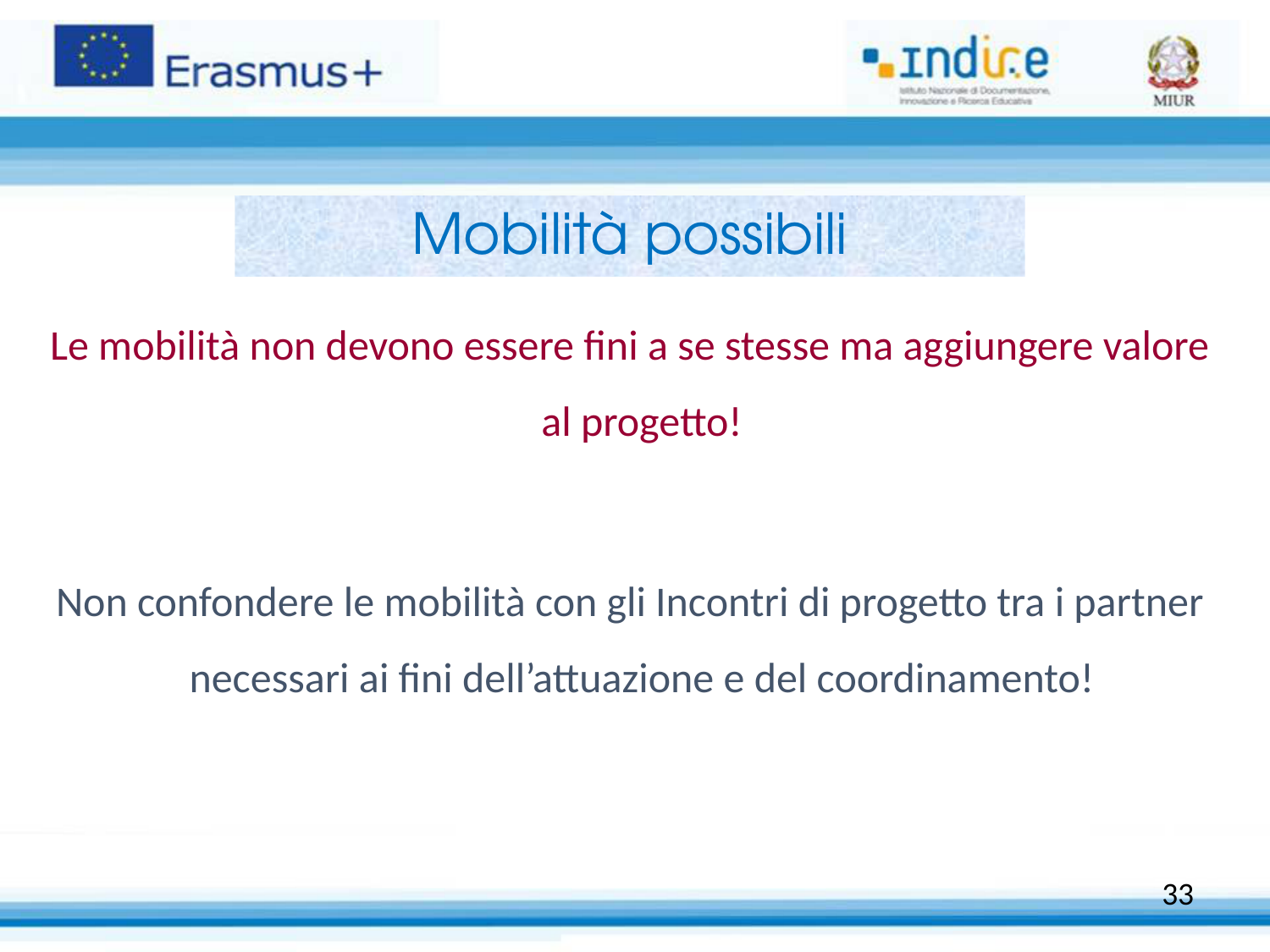

Mobilità possibili
Le mobilità non devono essere fini a se stesse ma aggiungere valore al progetto!

Non confondere le mobilità con gli Incontri di progetto tra i partner necessari ai fini dell’attuazione e del coordinamento!

33